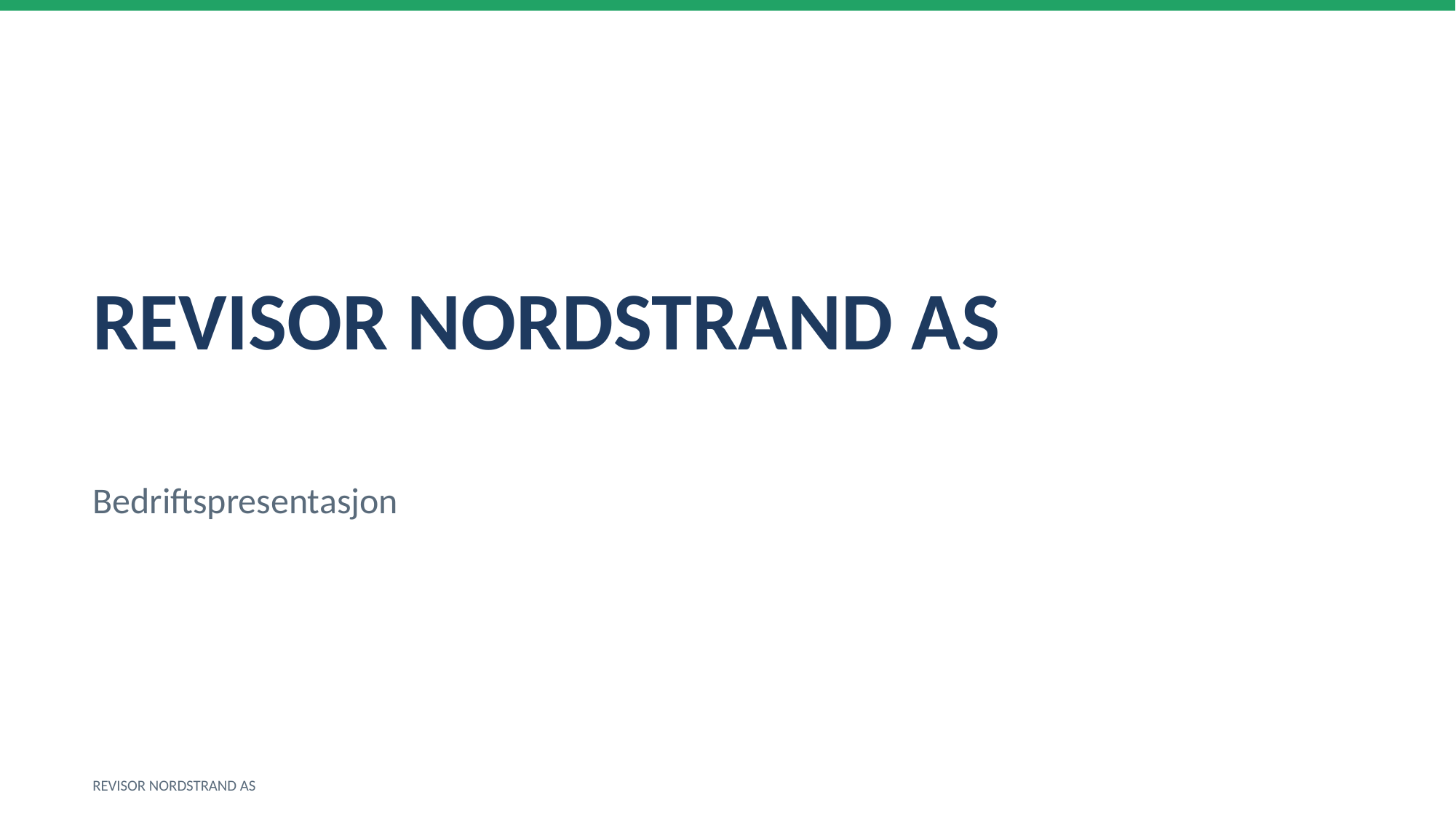

REVISOR NORDSTRAND AS
Bedriftspresentasjon
REVISOR NORDSTRAND AS